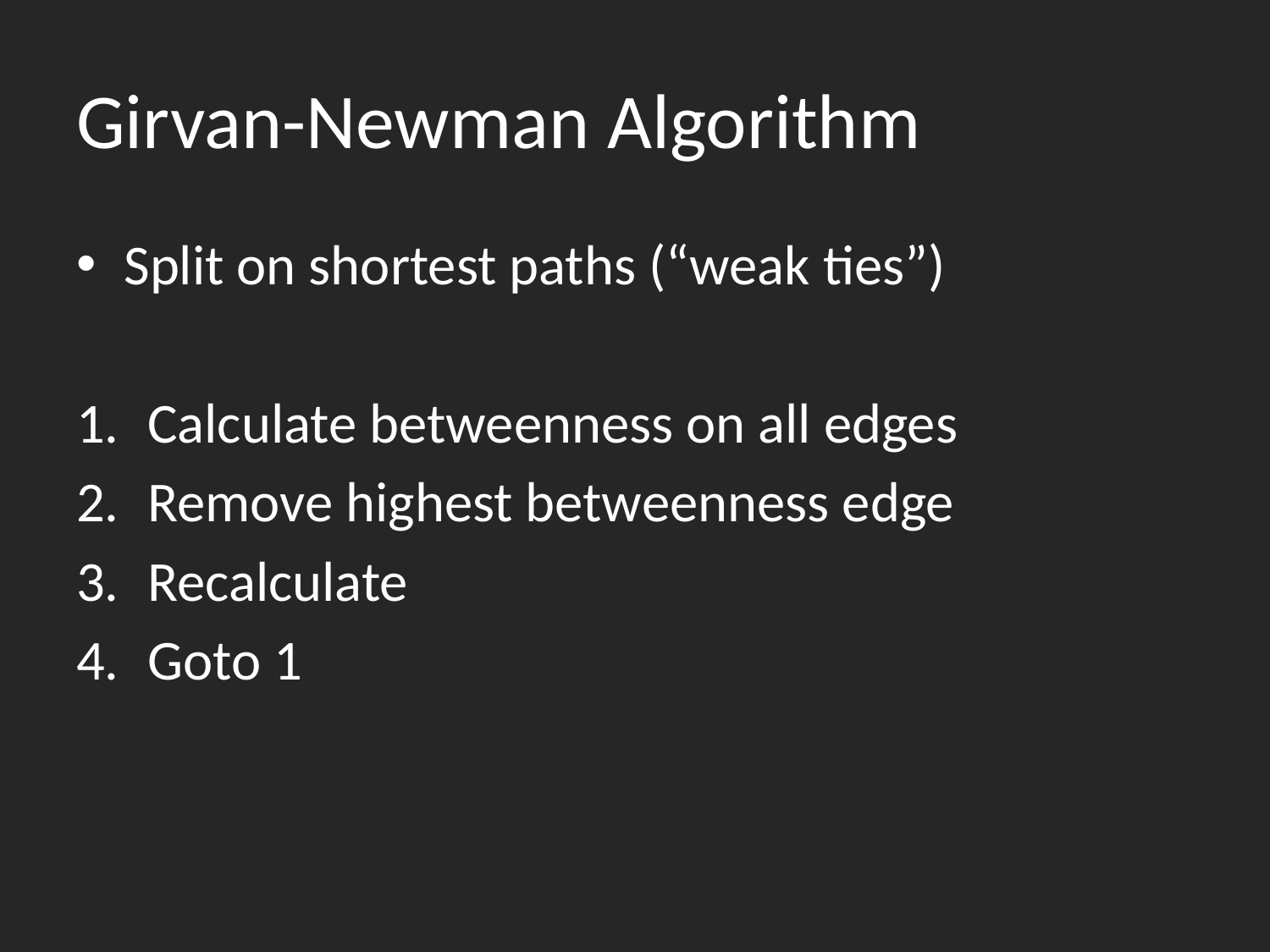

# Girvan-Newman Algorithm
Split on shortest paths (“weak ties”)

Calculate betweenness on all edges
Remove highest betweenness edge
Recalculate
Goto 1